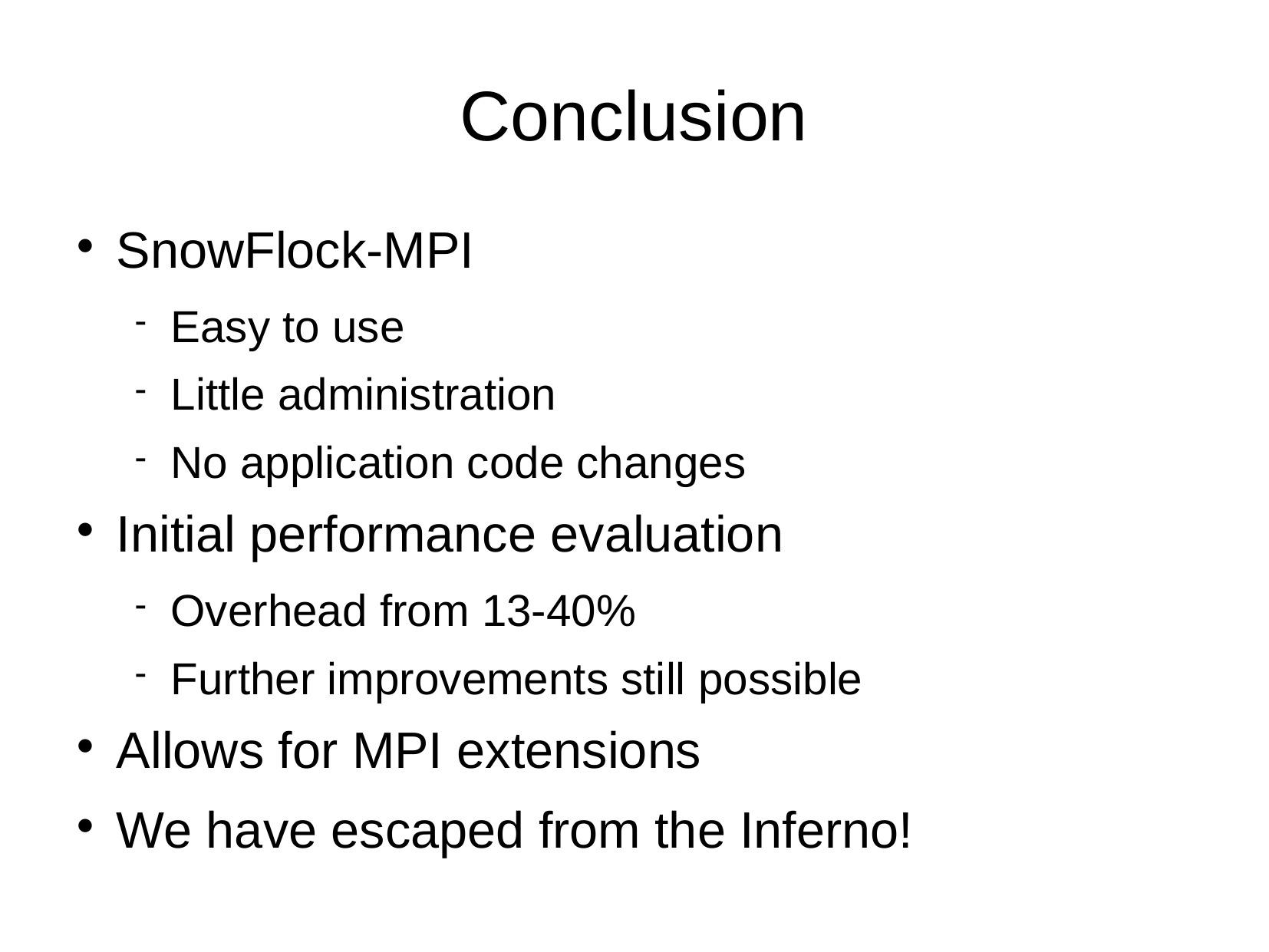

Conclusion
SnowFlock-MPI
Easy to use
Little administration
No application code changes
Initial performance evaluation
Overhead from 13-40%
Further improvements still possible
Allows for MPI extensions
We have escaped from the Inferno!